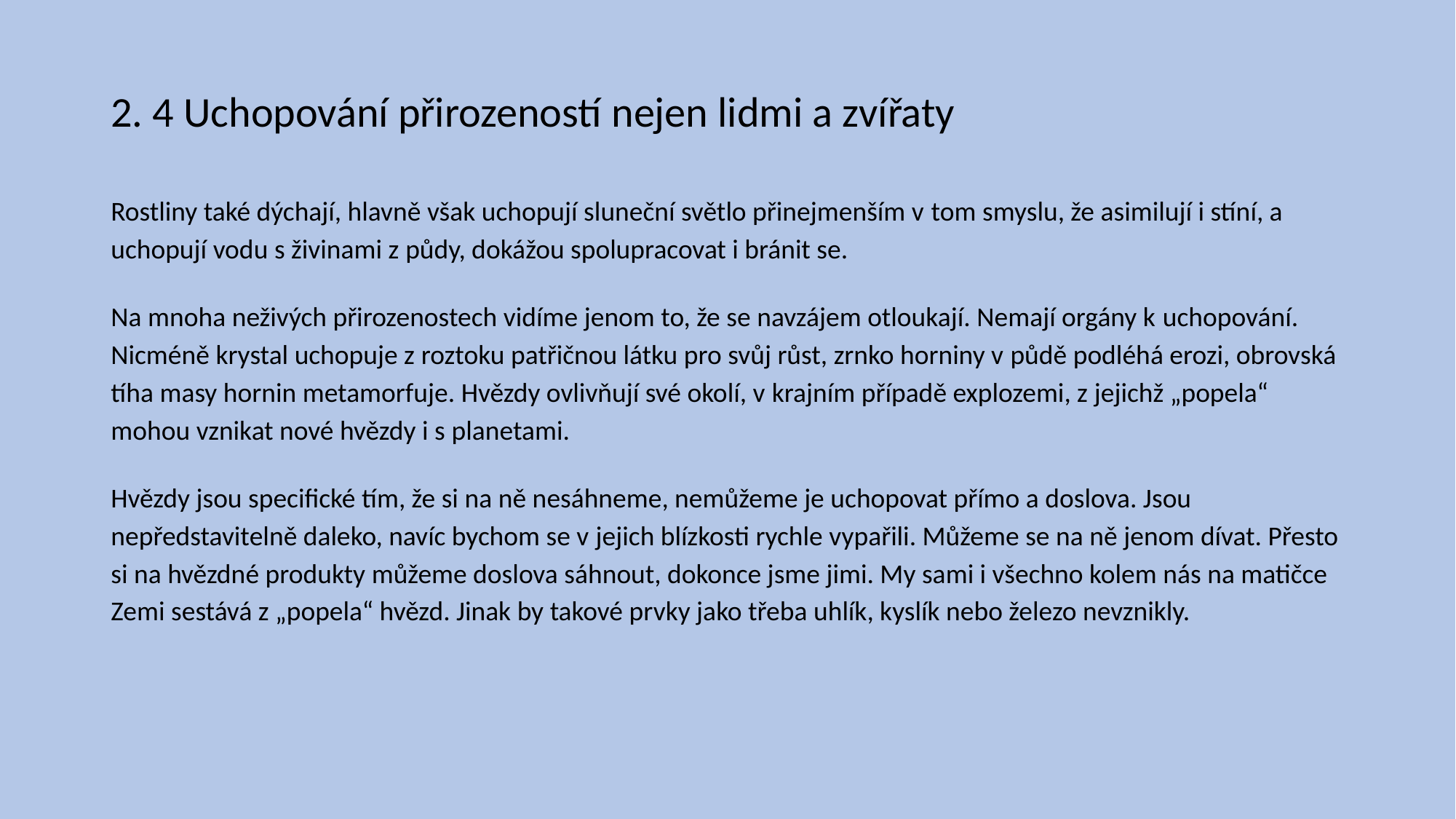

# 2. 4 Uchopování přirozeností nejen lidmi a zvířaty
Rostliny také dýchají, hlavně však uchopují sluneční světlo přinejmenším v tom smyslu, že asimilují i stíní, a uchopují vodu s živinami z půdy, dokážou spolupracovat i bránit se.
Na mnoha neživých přirozenostech vidíme jenom to, že se navzájem otloukají. Nemají orgány k uchopování. Nicméně krystal uchopuje z roztoku patřičnou látku pro svůj růst, zrnko horniny v půdě podléhá erozi, obrovská tíha masy hornin metamorfuje. Hvězdy ovlivňují své okolí, v krajním případě explozemi, z jejichž „popela“ mohou vznikat nové hvězdy i s planetami.
Hvězdy jsou specifické tím, že si na ně nesáhneme, nemůžeme je uchopovat přímo a doslova. Jsou nepředstavitelně daleko, navíc bychom se v jejich blízkosti rychle vypařili. Můžeme se na ně jenom dívat. Přesto si na hvězdné produkty můžeme doslova sáhnout, dokonce jsme jimi. My sami i všechno kolem nás na matičce Zemi sestává z „popela“ hvězd. Jinak by takové prvky jako třeba uhlík, kyslík nebo železo nevznikly.